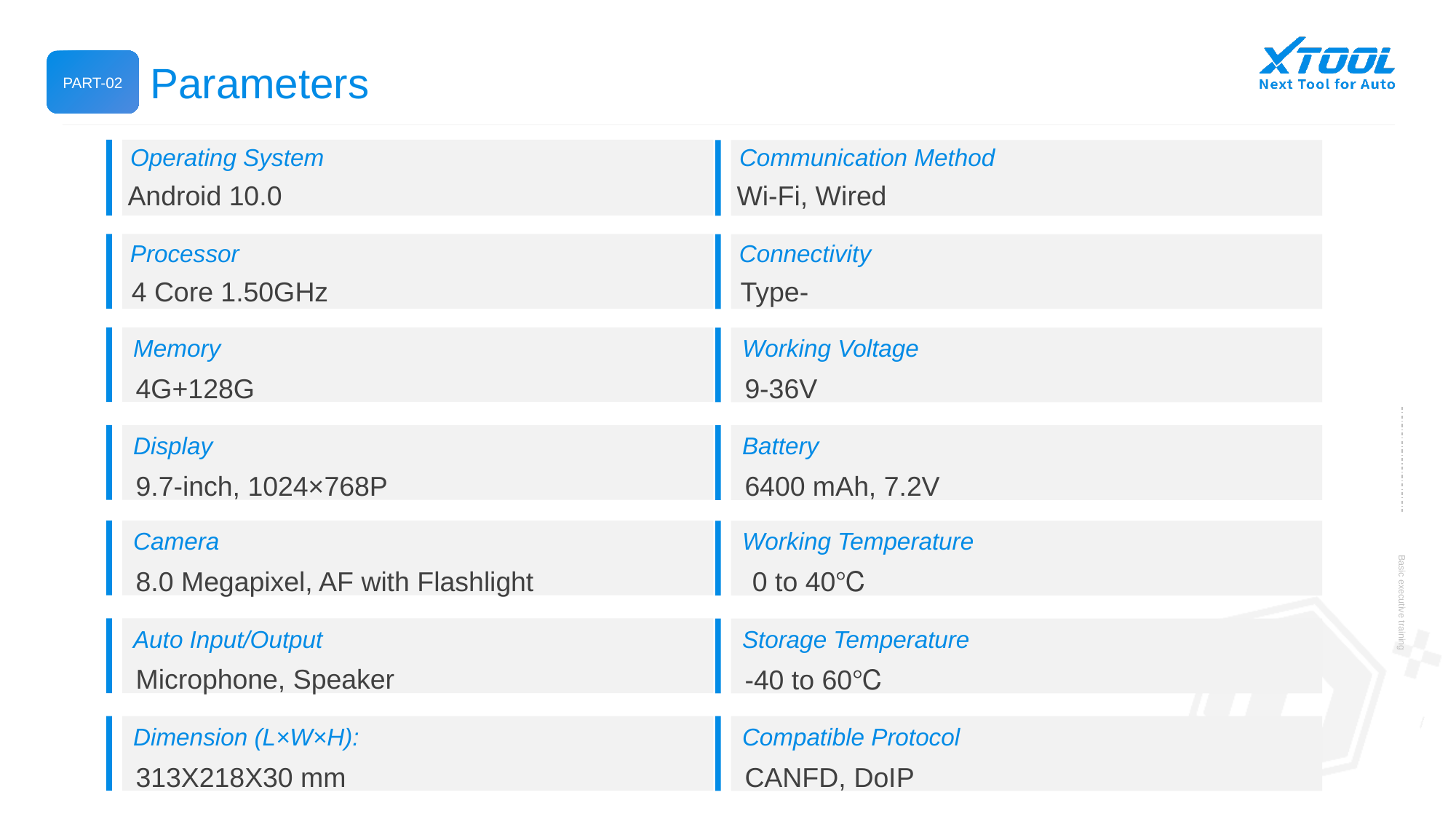

PART-02
Parameters
Operating System
Android 10.0

Communication Method
Wi-Fi, Wired

Processor
4 Core 1.50GHz

Connectivity
Type-

Memory
4G+128G

Working Voltage
9-36V

Basic executive training
Display
9.7-inch, 1024×768P

Battery
6400 mAh, 7.2V

Camera
8.0 Megapixel, AF with Flashlight

Working Temperature
 0 to 40℃

Auto Input/Output
Microphone, Speaker

Storage Temperature
-40 to 60℃

Dimension (L×W×H):
313X218X30 mm

Compatible Protocol
CANFD, DoIP